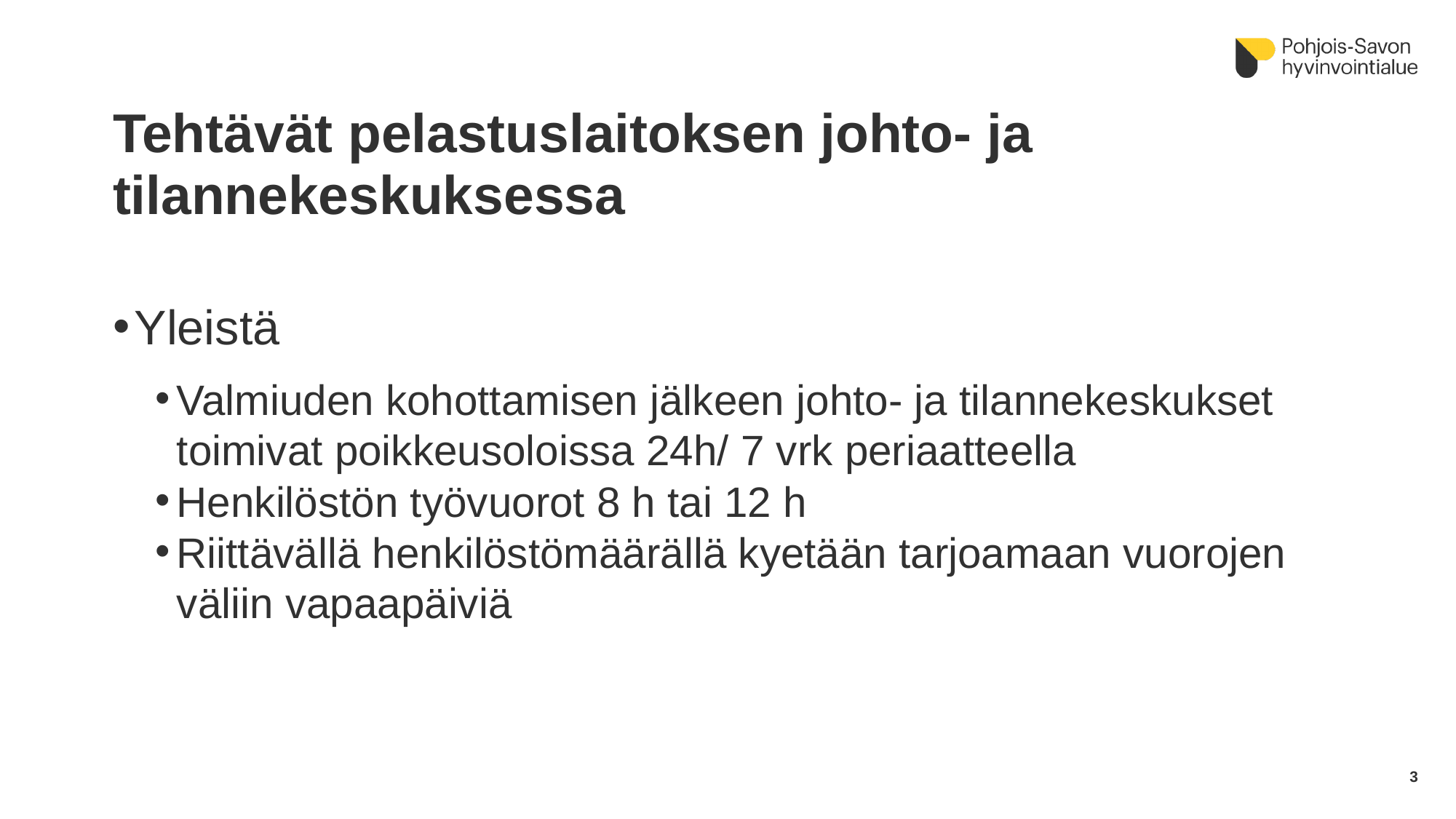

# Tehtävät pelastuslaitoksen johto- ja tilannekeskuksessa
Yleistä
Valmiuden kohottamisen jälkeen johto- ja tilannekeskukset toimivat poikkeusoloissa 24h/ 7 vrk periaatteella
Henkilöstön työvuorot 8 h tai 12 h
Riittävällä henkilöstömäärällä kyetään tarjoamaan vuorojen väliin vapaapäiviä

3